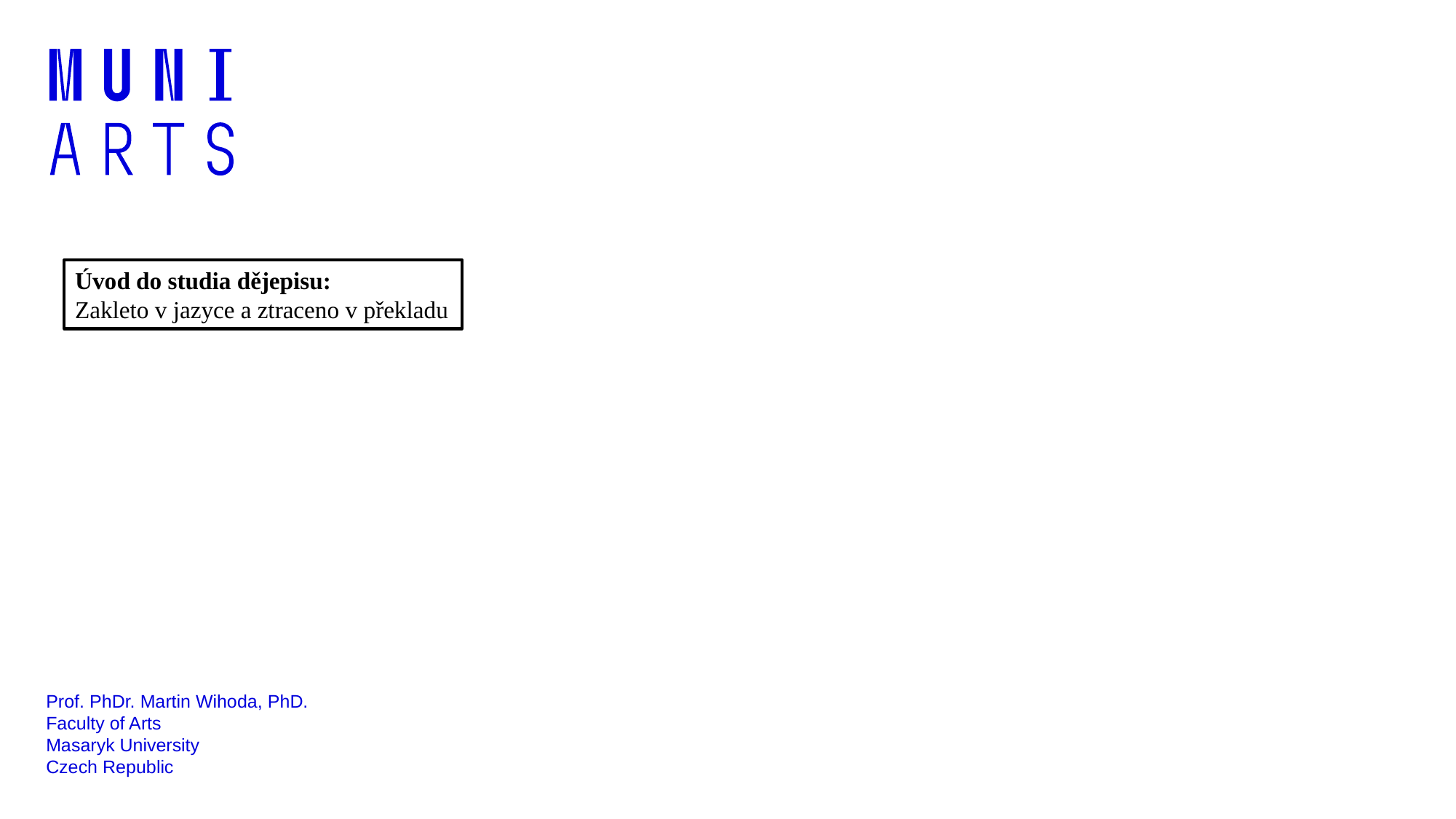

Úvod do studia dějepisu:
Zakleto v jazyce a ztraceno v překladu
Prof. PhDr. Martin Wihoda, PhD.
Faculty of Arts
Masaryk University
Czech Republic